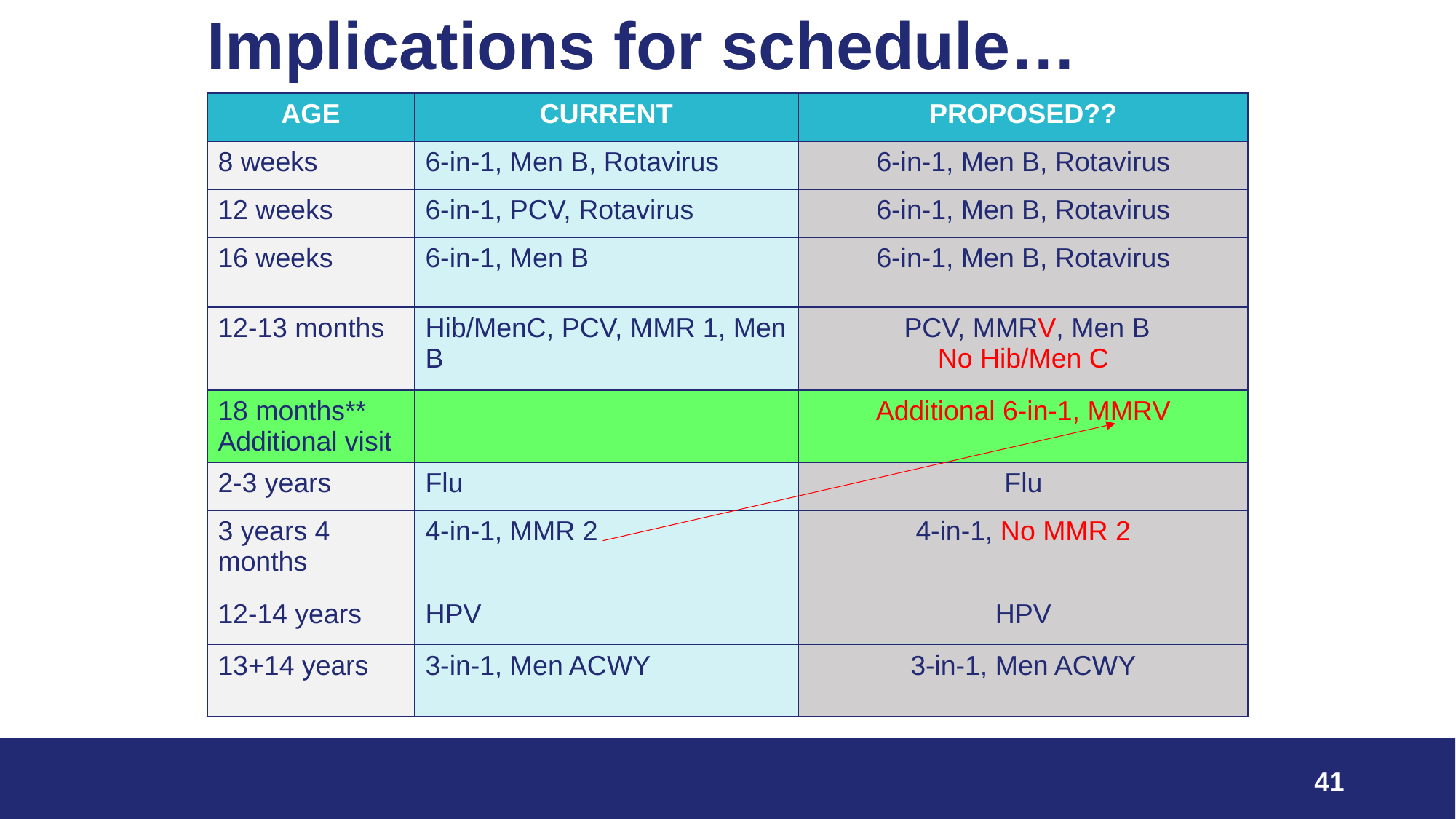

# Implications for schedule…
| AGE | CURRENT | PROPOSED?? |
| --- | --- | --- |
| 8 weeks | 6-in-1, Men B, Rotavirus | 6-in-1, Men B, Rotavirus |
| 12 weeks | 6-in-1, PCV, Rotavirus | 6-in-1, Men B, Rotavirus |
| 16 weeks | 6-in-1, Men B | 6-in-1, Men B, Rotavirus |
| 12-13 months | Hib/MenC, PCV, MMR 1, Men B | PCV, MMRV, Men B No Hib/Men C |
| 18 months\*\* Additional visit |  | Additional 6-in-1, MMRV |
| 2-3 years | Flu | Flu |
| 3 years 4 months | 4-in-1, MMR 2 | 4-in-1, No MMR 2 |
| 12-14 years | HPV | HPV |
| 13+14 years | 3-in-1, Men ACWY | 3-in-1, Men ACWY |
41